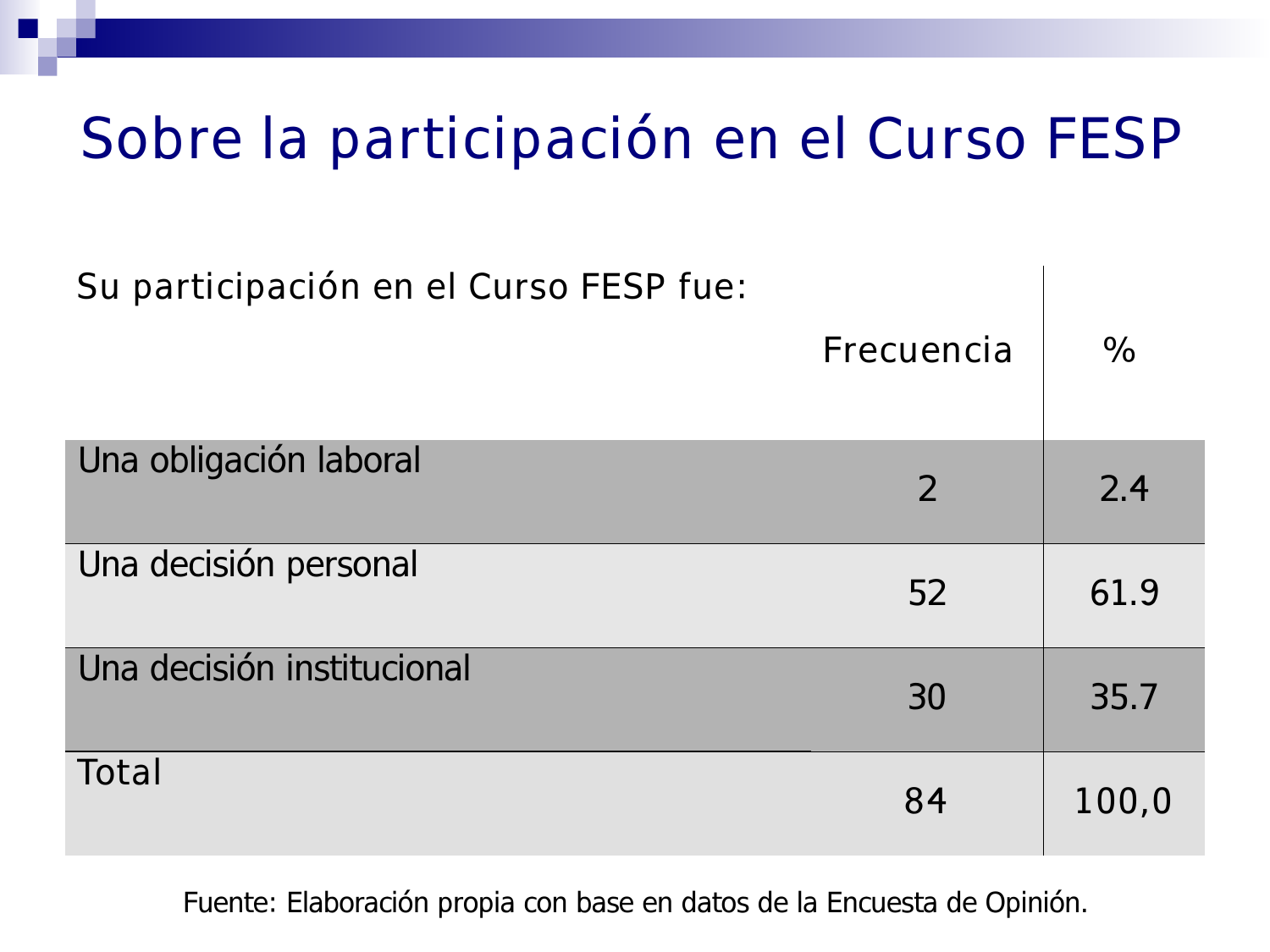

Sobre la participación en el Curso FESP
| Su participación en el Curso FESP fue: | Frecuencia | % |
| --- | --- | --- |
| Una obligación laboral | 2 | 2.4 |
| Una decisión personal | 52 | 61.9 |
| Una decisión institucional | 30 | 35.7 |
| Total | 84 | 100,0 |
Fuente: Elaboración propia con base en datos de la Encuesta de Opinión.